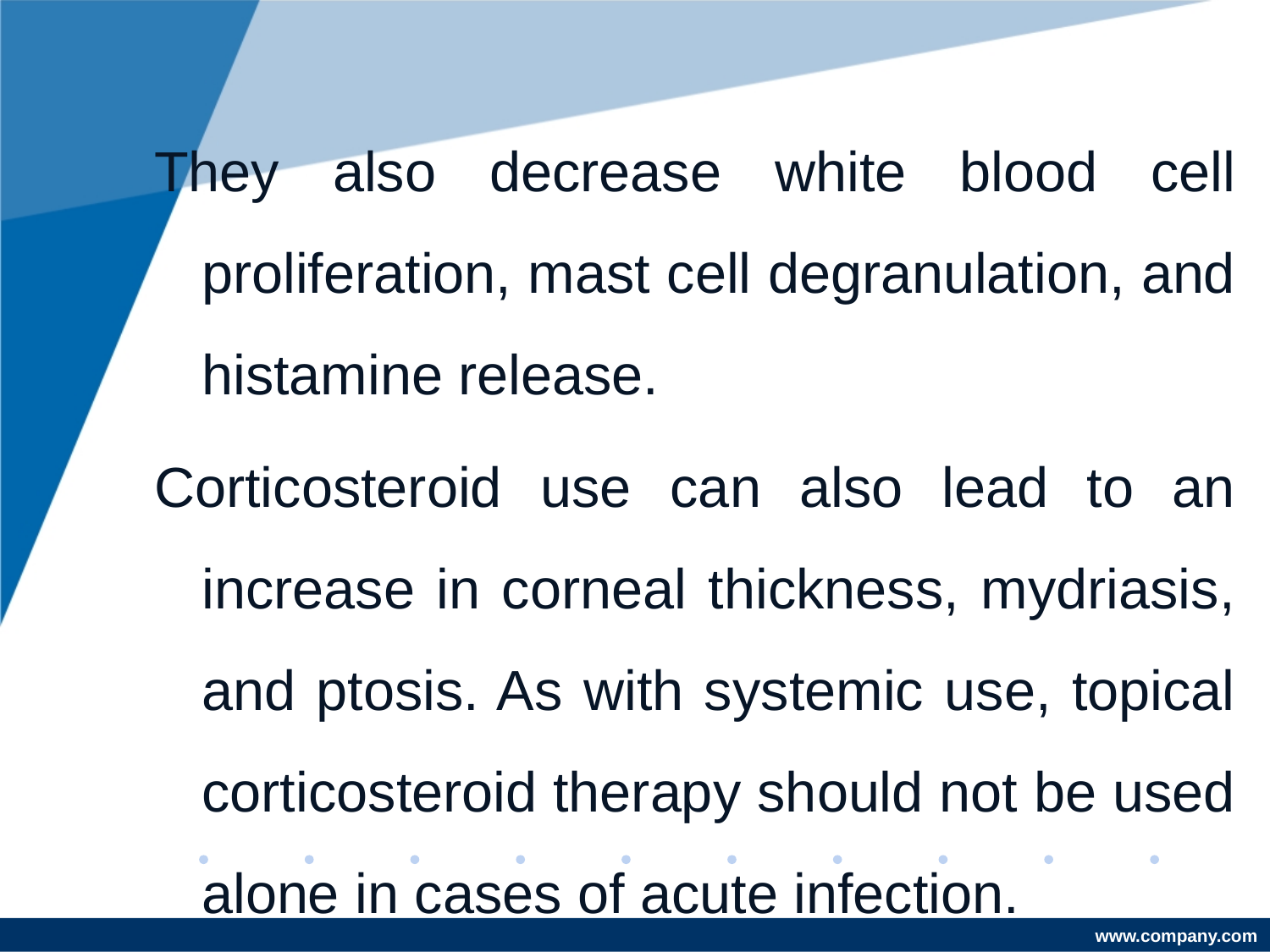

They also decrease white blood cell proliferation, mast cell degranulation, and histamine release.
Corticosteroid use can also lead to an increase in corneal thickness, mydriasis, and ptosis. As with systemic use, topical corticosteroid therapy should not be used alone in cases of acute infection.